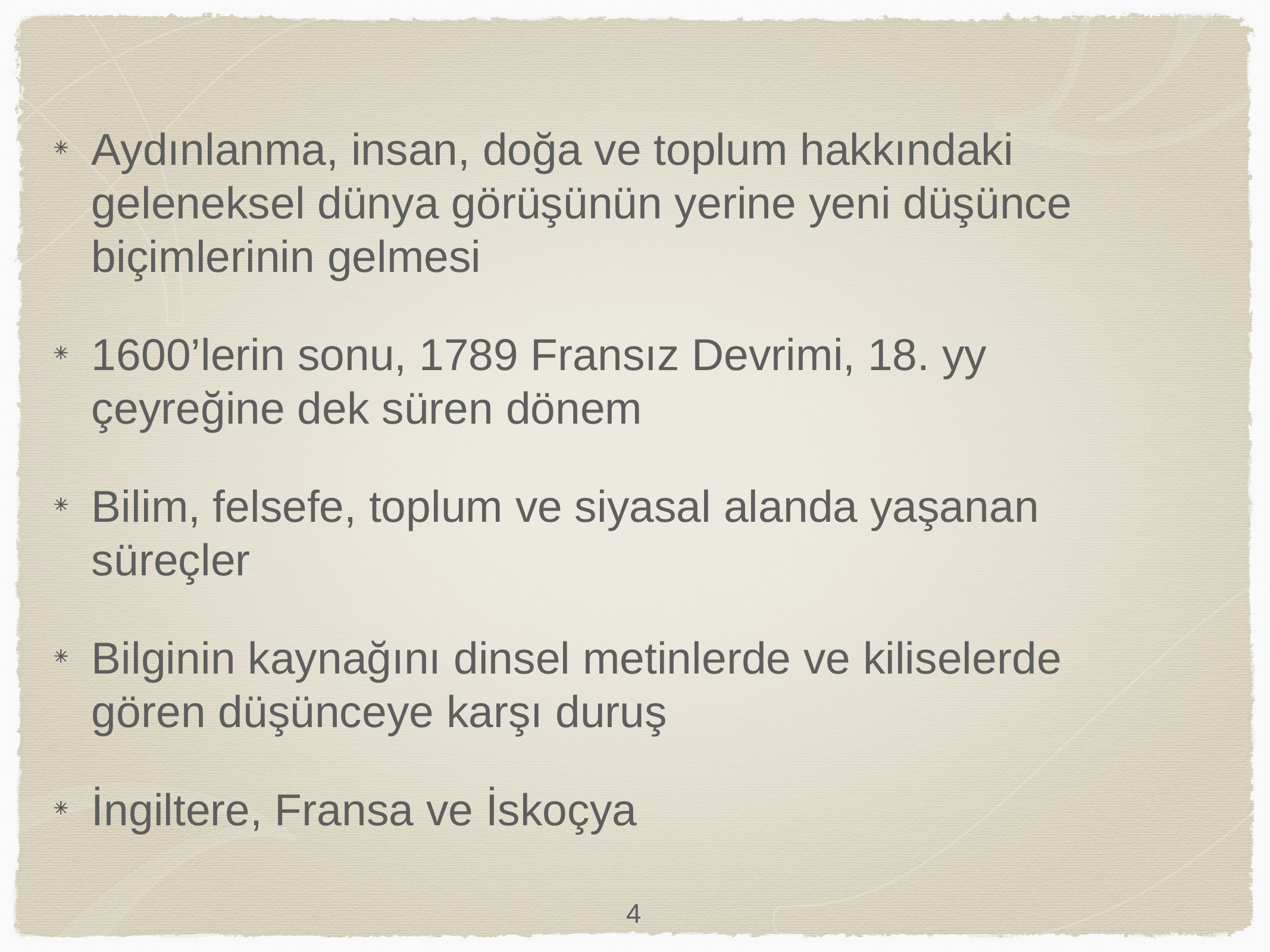

Aydınlanma, insan, doğa ve toplum hakkındaki geleneksel dünya görüşünün yerine yeni düşünce biçimlerinin gelmesi
1600’lerin sonu, 1789 Fransız Devrimi, 18. yy çeyreğine dek süren dönem
Bilim, felsefe, toplum ve siyasal alanda yaşanan süreçler
Bilginin kaynağını dinsel metinlerde ve kiliselerde gören düşünceye karşı duruş
İngiltere, Fransa ve İskoçya
4